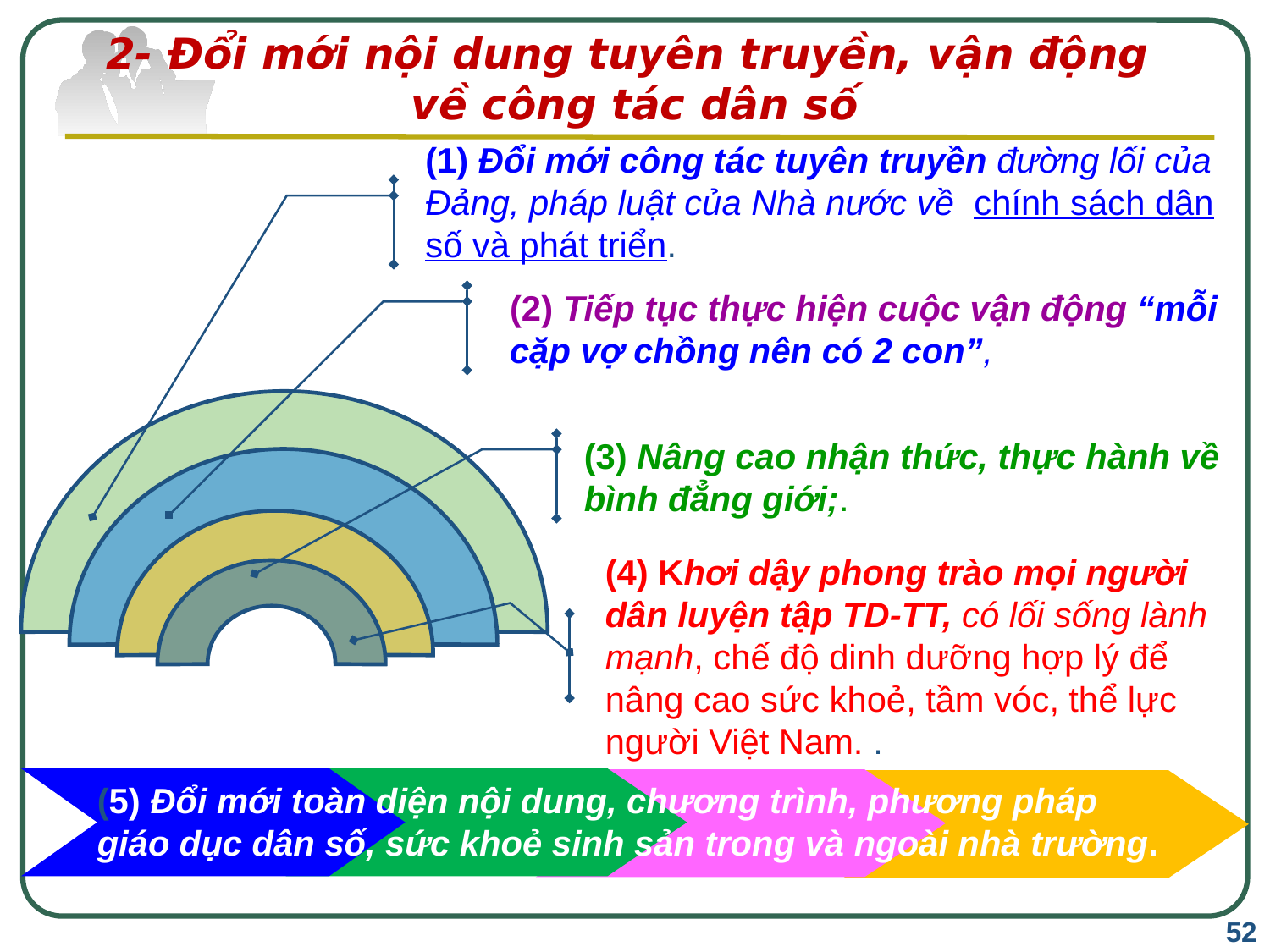

# 2- Đổi mới nội dung tuyên truyền, vận động  về công tác dân số
(1) Đổi mới công tác tuyên truyền đường lối của Đảng, pháp luật của Nhà nước về  chính sách dân số và phát triển.

(2) Tiếp tục thực hiện cuộc vận động “mỗi cặp vợ chồng nên có 2 con”,

(3) Nâng cao nhận thức, thực hành về bình đẳng giới;.

(4) Khơi dậy phong trào mọi người dân luyện tập TD-TT, có lối sống lành mạnh, chế độ dinh dưỡng hợp lý để nâng cao sức khoẻ, tầm vóc, thể lực người Việt Nam. .

(5) Đổi mới toàn diện nội dung, chương trình, phương pháp giáo dục dân số, sức khoẻ sinh sản trong và ngoài nhà trường.
52